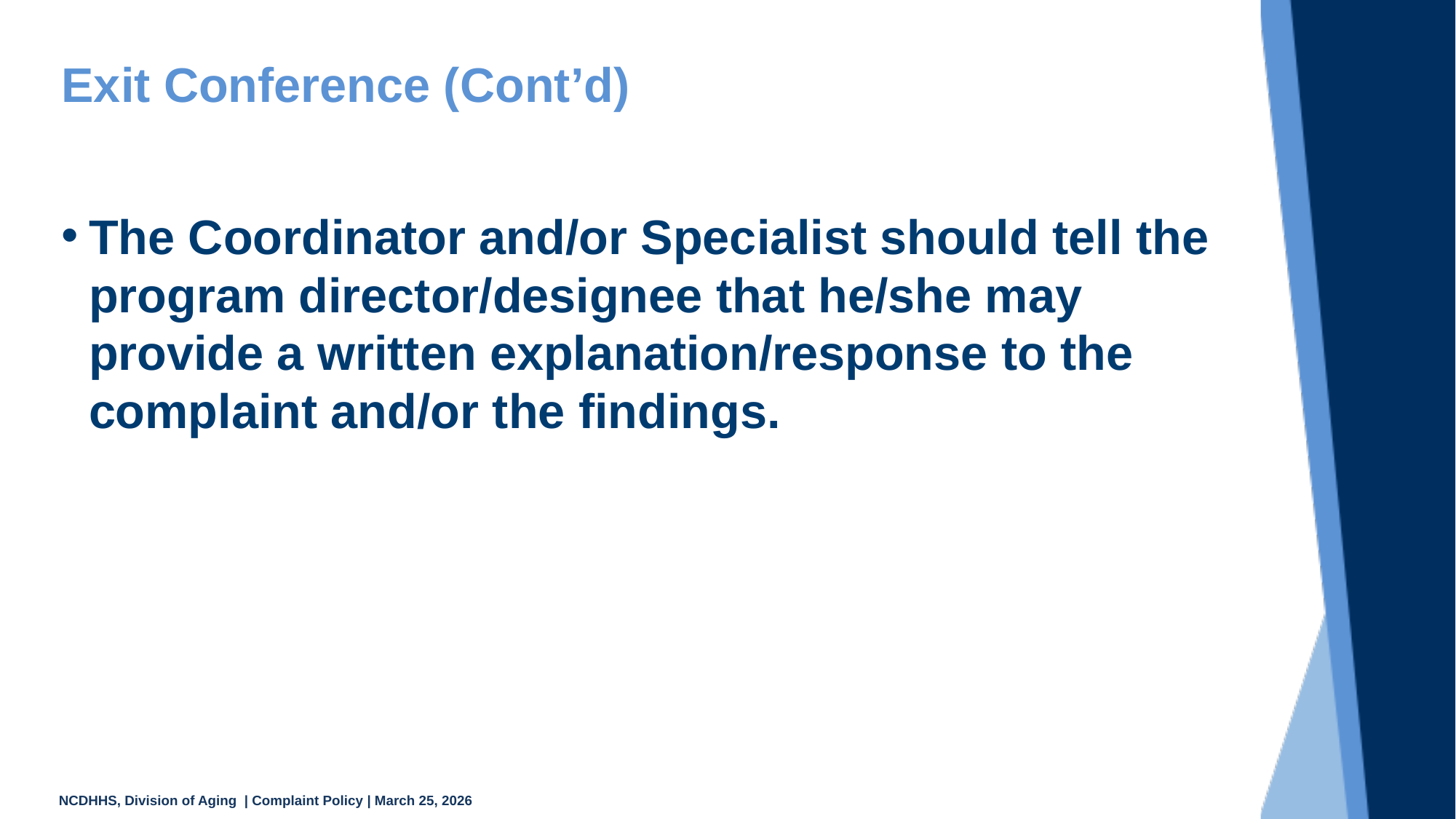

# Exit Conference (Cont’d)

The Coordinator and/or Specialist should tell the program director/designee that he/she may provide a written explanation/response to the complaint and/or the findings.